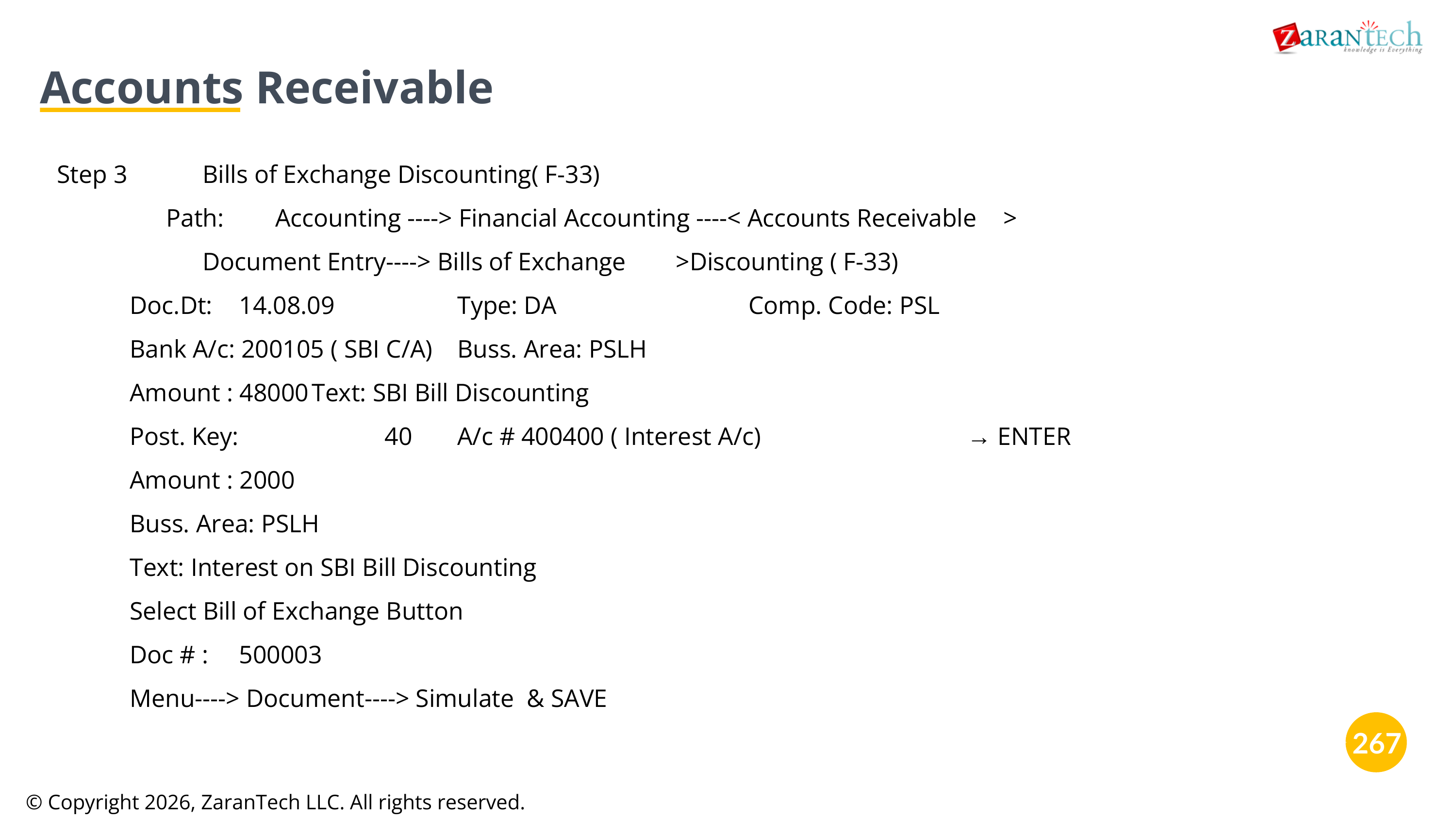

Accounts Receivable

Step 3		Bills of Exchange Discounting( F-33)
Path:	Accounting ----> Financial Accounting ----< Accounts Receivable	>
Document Entry----> Bills of Exchange	>Discounting ( F-33)
Doc.Dt:	14.08.09		Type: DA			Comp. Code: PSL
Bank A/c: 200105 ( SBI C/A)	Buss. Area: PSLH
Amount : 48000	Text: SBI Bill Discounting
Post. Key:			40	A/c # 400400 ( Interest A/c)			→ ENTER
Amount : 2000
Buss. Area: PSLH
Text: Interest on SBI Bill Discounting
Select Bill of Exchange Button
Doc # :	500003
Menu----> Document----> Simulate  & SAVE
267
267
© Copyright 2026, ZaranTech LLC. All rights reserved.